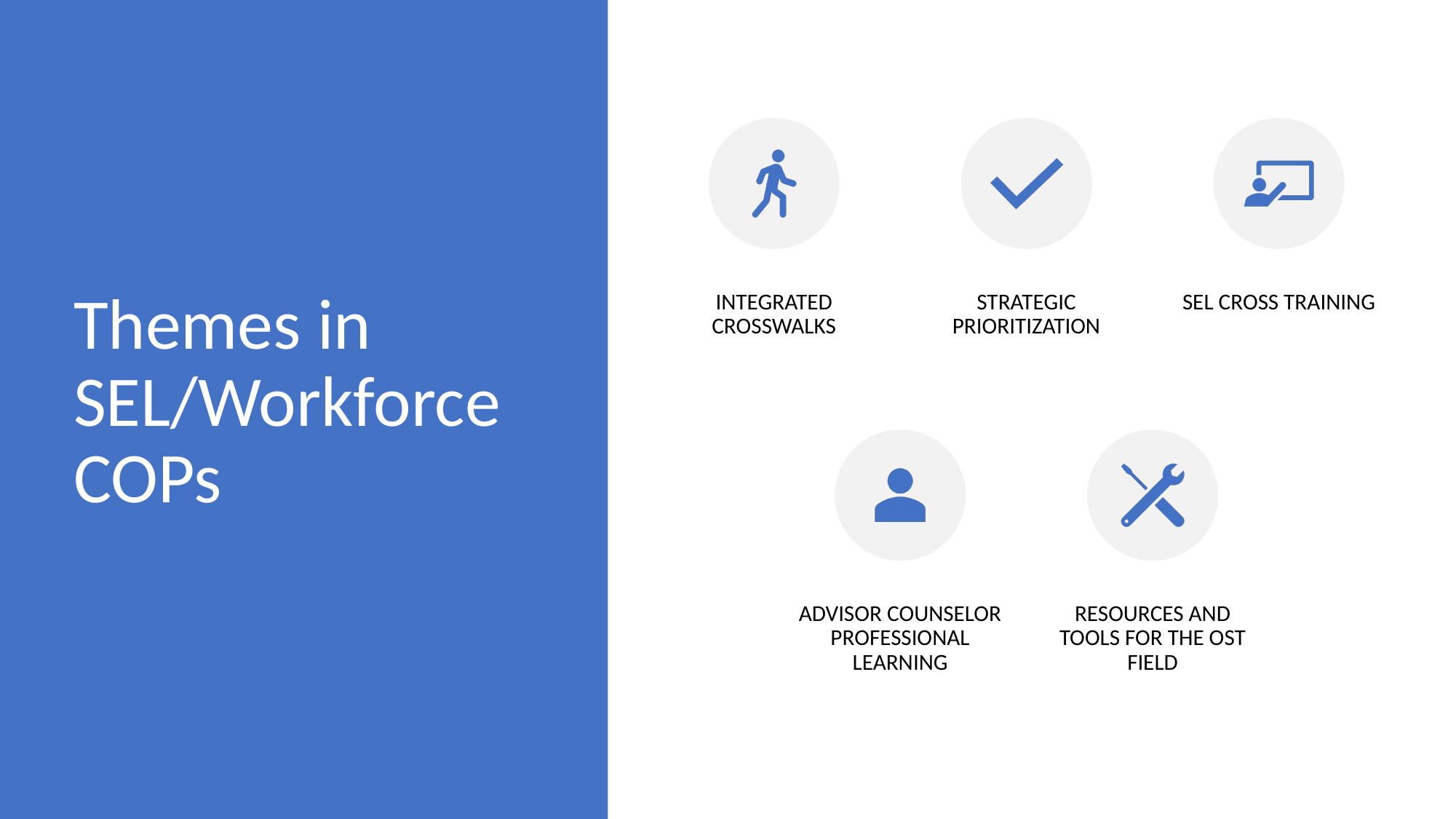

# Themes in SEL/Workforce COPs
Integrated crosswalks
Strategic prioritization
SEL cross training
Advisor counselor professional learning
Resources and tools for the OST field